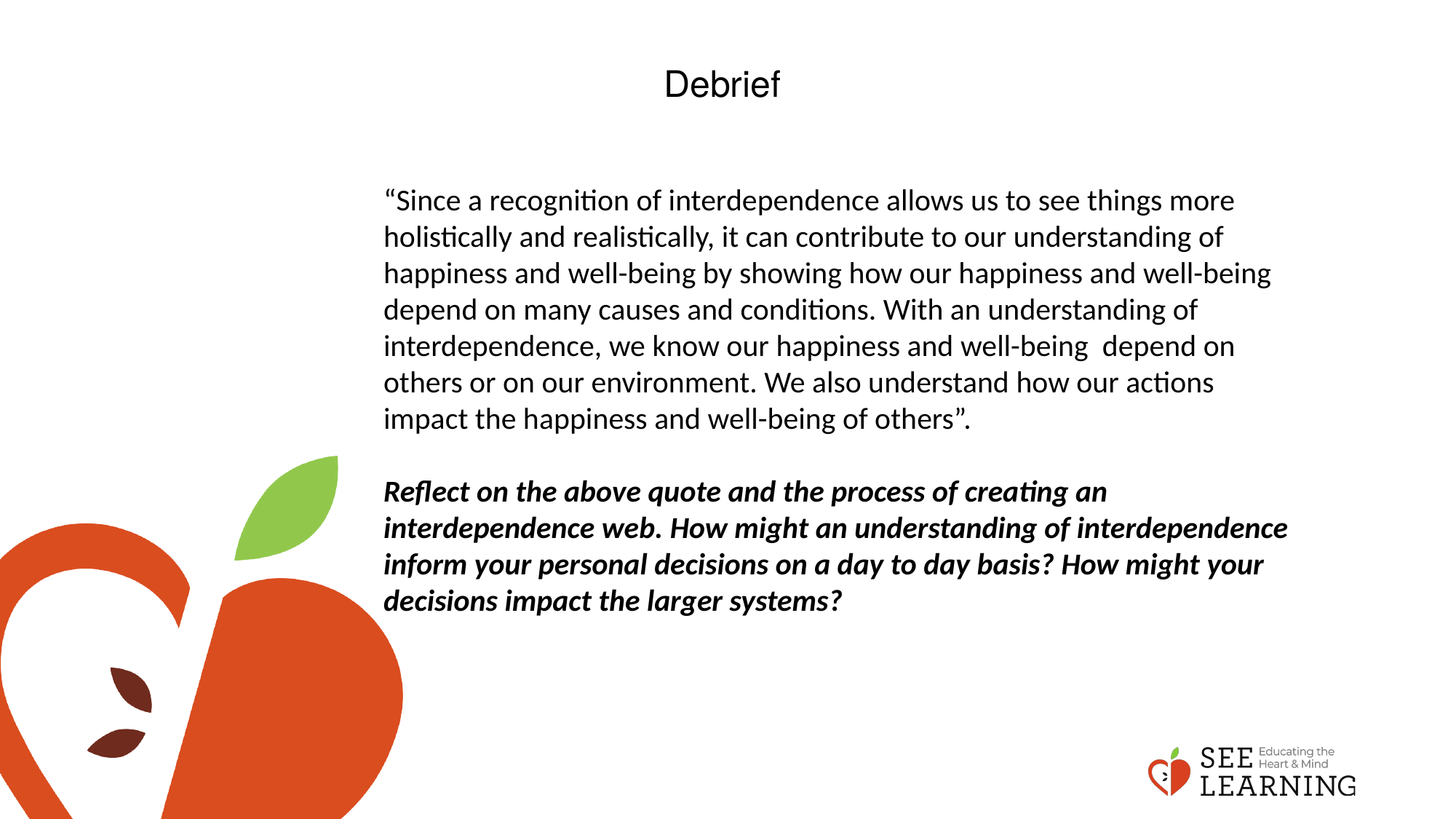

# Debrief
“Since a recognition of interdependence allows us to see things more holistically and realistically, it can contribute to our understanding of happiness and well-being by showing how our happiness and well-being depend on many causes and conditions. With an understanding of interdependence, we know our happiness and well-being  depend on others or on our environment. We also understand how our actions impact the happiness and well-being of others”.

Reflect on the above quote and the process of creating an interdependence web. How might an understanding of interdependence  inform your personal decisions on a day to day basis? How might your decisions impact the larger systems?